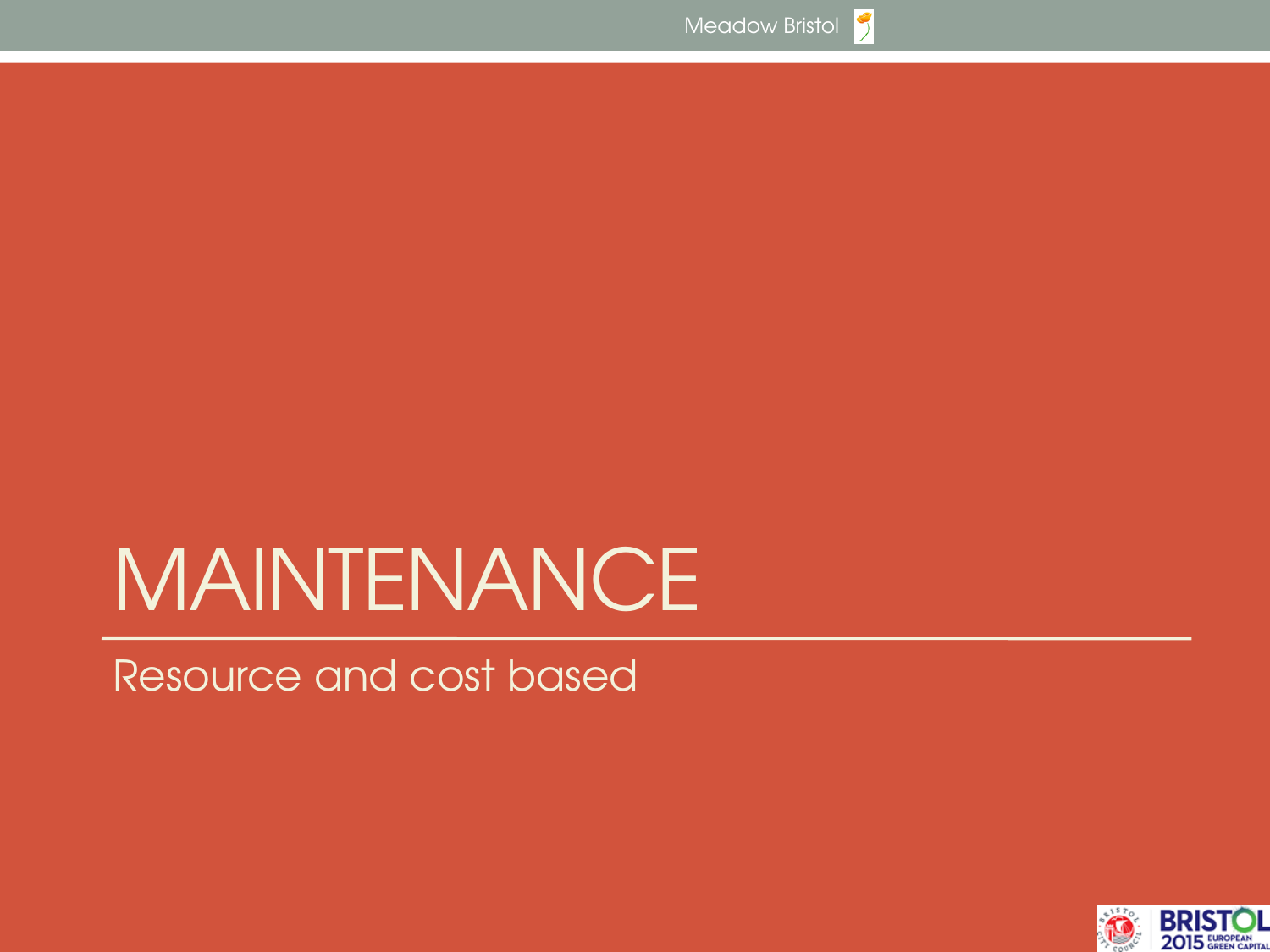

Meadow Bristol
# maintenance
Resource and cost based